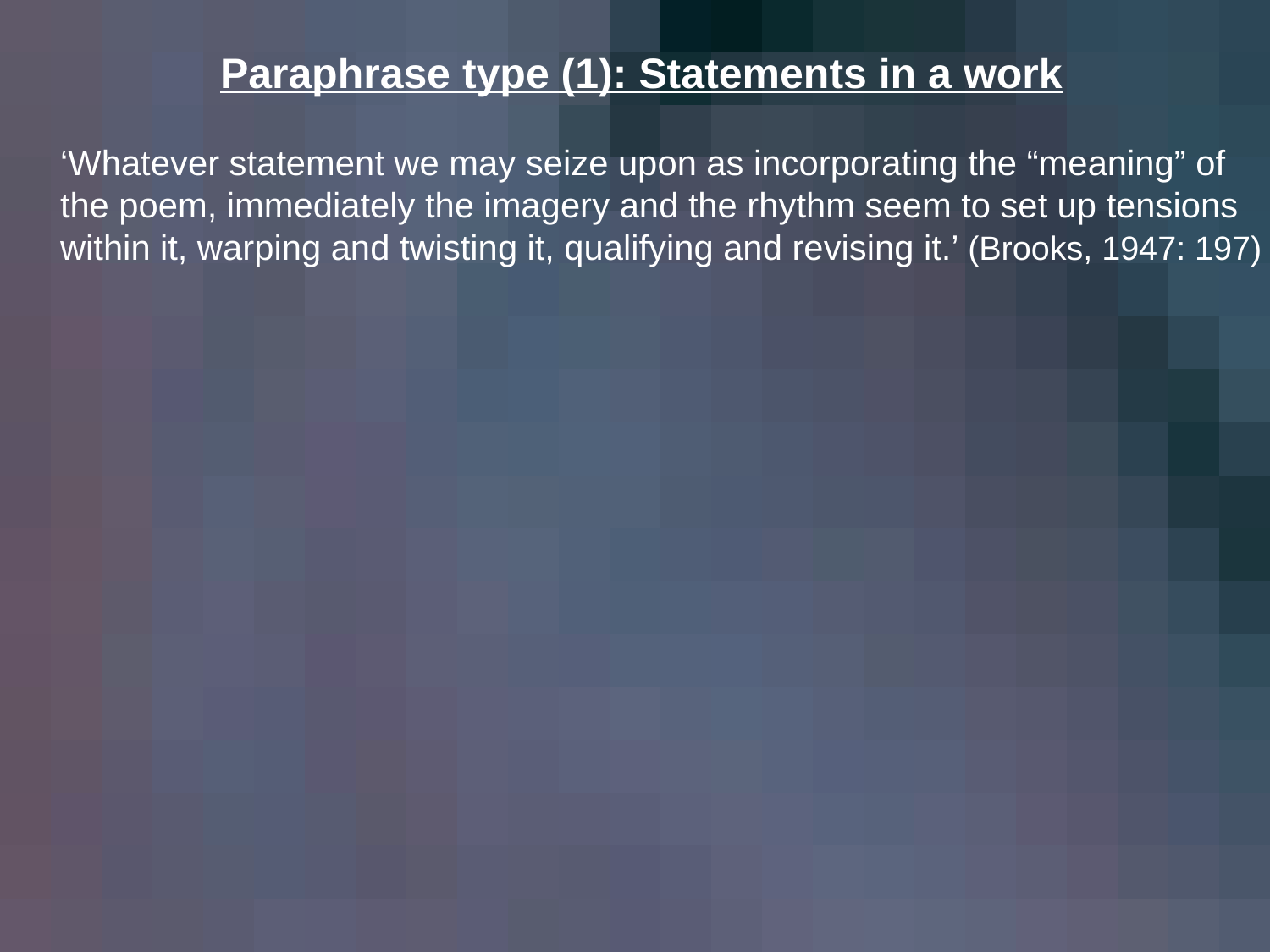

Paraphrase type (1): Statements in a work

	‘Whatever statement we may seize upon as incorporating the “meaning” of the poem, immediately the imagery and the rhythm seem to set up tensions within it, warping and twisting it, qualifying and revising it.’ (Brooks, 1947: 197)